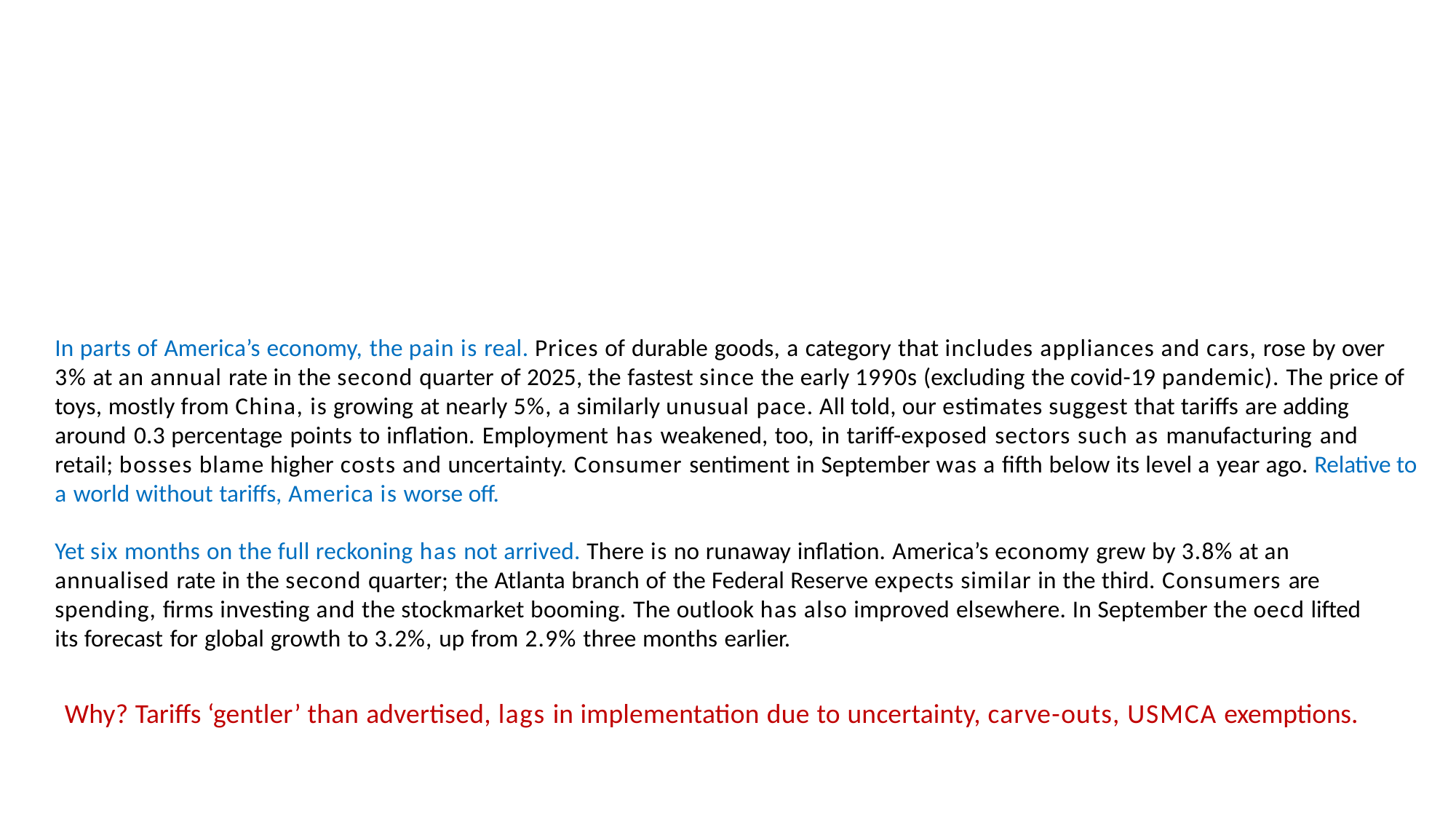

In parts of America’s economy, the pain is real. Prices of durable goods, a category that includes appliances and cars, rose by over 3% at an annual rate in the second quarter of 2025, the fastest since the early 1990s (excluding the covid-19 pandemic). The price of toys, mostly from China, is growing at nearly 5%, a similarly unusual pace. All told, our estimates suggest that tariffs are adding around 0.3 percentage points to inflation. Employment has weakened, too, in tariff-exposed sectors such as manufacturing and retail; bosses blame higher costs and uncertainty. Consumer sentiment in September was a fifth below its level a year ago. Relative to a world without tariffs, America is worse off.
Yet six months on the full reckoning has not arrived. There is no runaway inflation. America’s economy grew by 3.8% at an annualised rate in the second quarter; the Atlanta branch of the Federal Reserve expects similar in the third. Consumers are spending, firms investing and the stockmarket booming. The outlook has also improved elsewhere. In September the oecd lifted its forecast for global growth to 3.2%, up from 2.9% three months earlier.

Why? Tariffs ‘gentler’ than advertised, lags in implementation due to uncertainty, carve-outs, USMCA exemptions.